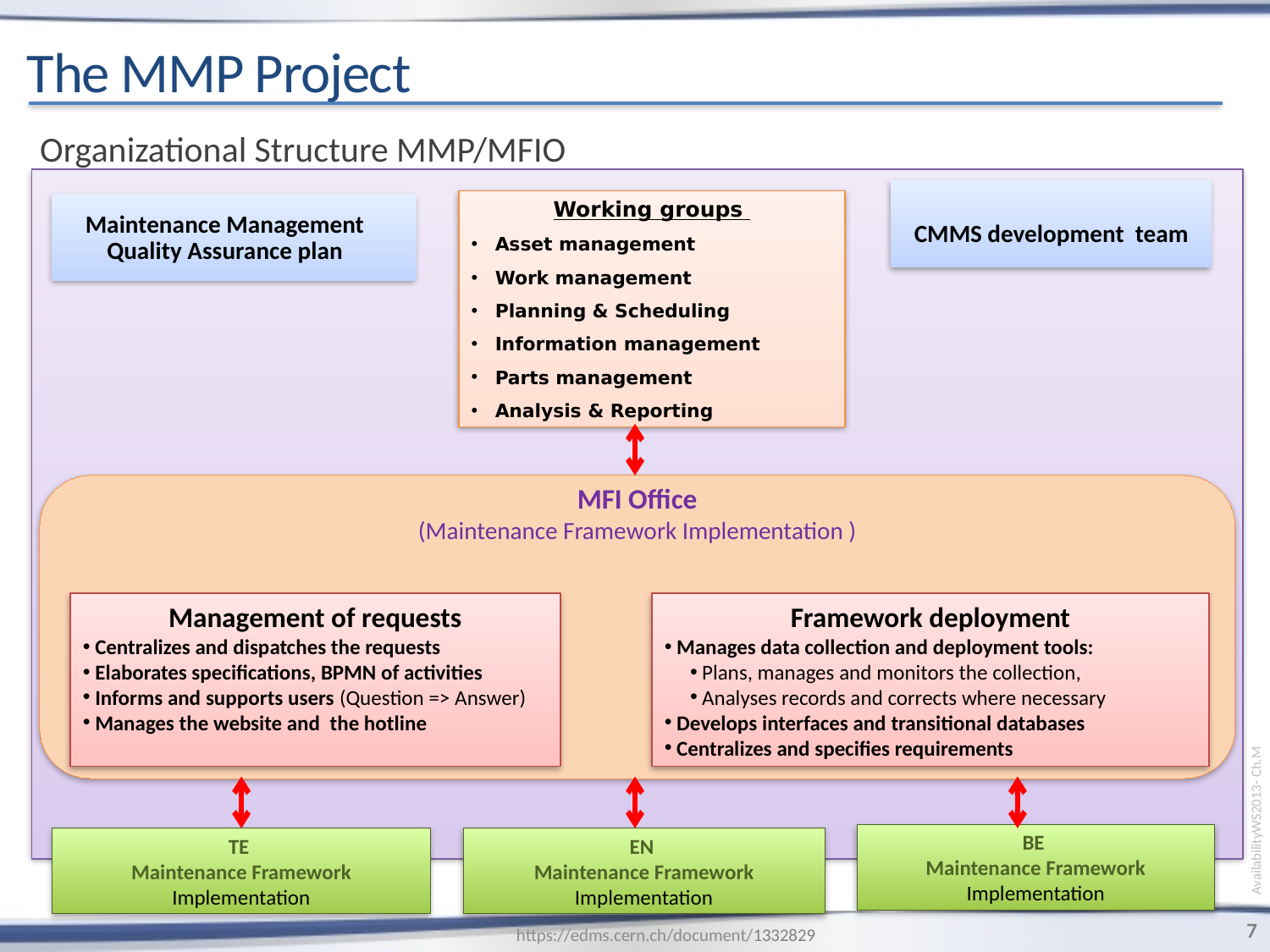

The MMP Project
Organizational Structure MMP/MFIO

CMMS development  team
Working groups
Asset management
Work management
Planning & Scheduling
Information management
Parts management
Analysis & Reporting

Maintenance Management
Quality Assurance plan
AvailabilityWS2013- Ch.M

MFI Office
(Maintenance Framework Implementation )
Management of requests
Centralizes and dispatches the requests
Elaborates specifications, BPMN of activities
Informs and supports users (Question => Answer)
Manages the website and  the hotline

Framework deployment
Manages data collection and deployment tools:
Plans, manages and monitors the collection,
Analyses records and corrects where necessary
Develops interfaces and transitional databases
Centralizes and specifies requirements
BE
Maintenance Framework Implementation
TE
Maintenance Framework Implementation
EN
Maintenance Framework Implementation
7
https://edms.cern.ch/document/1332829